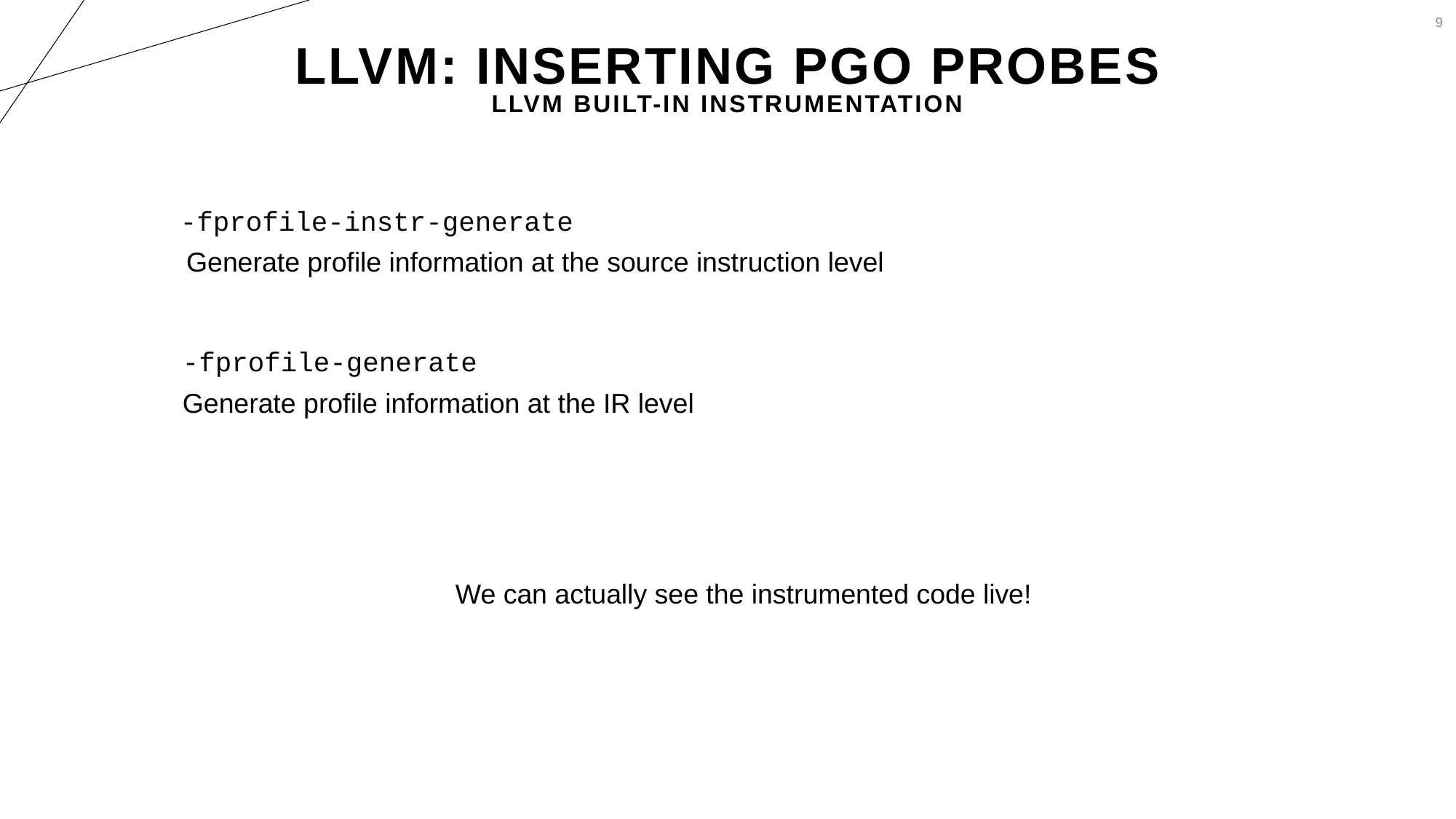

9
# LLVM: Inserting PGO Probes
LLVm Built-In Instrumentation
-fprofile-instr-generate
Generate profile information at the source instruction level
-fprofile-generate
Generate profile information at the IR level
We can actually see the instrumented code live!